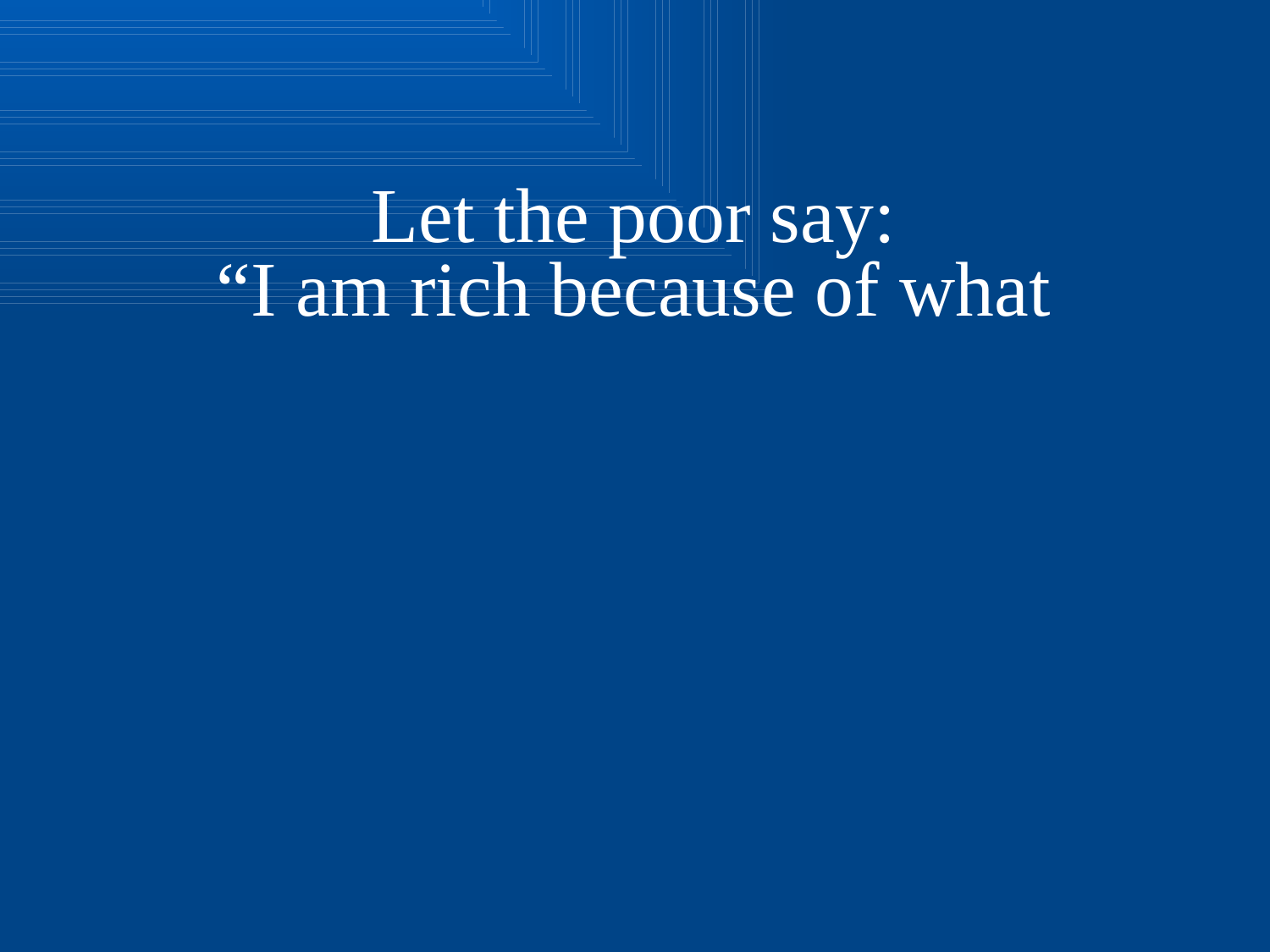

Let the poor say:
“I am rich because of what